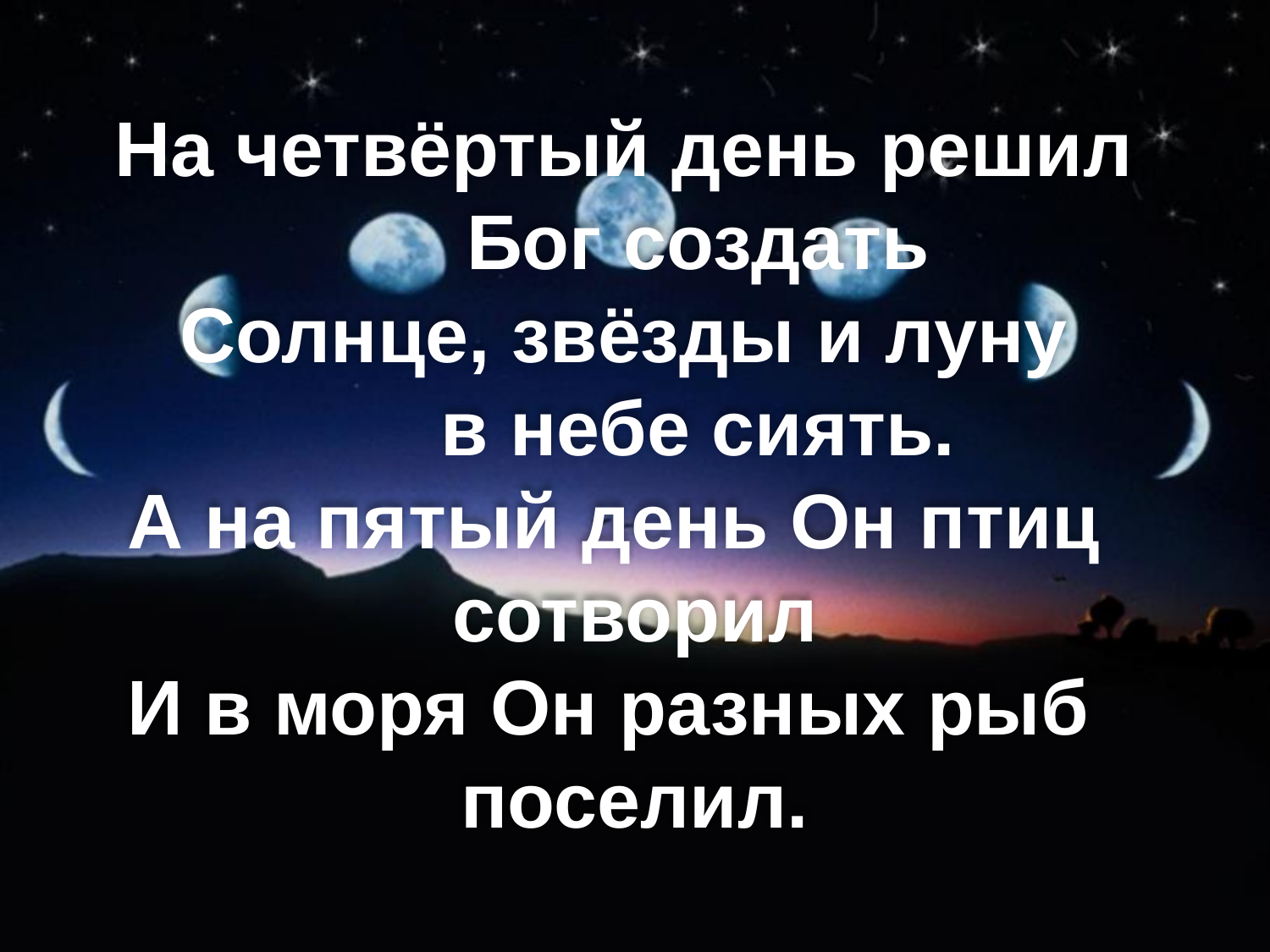

На четвёртый день решил
	Бог создать
Солнце, звёзды и луну
	в небе сиять.
А на пятый день Он птиц 	сотворил
И в моря Он разных рыб 	поселил.